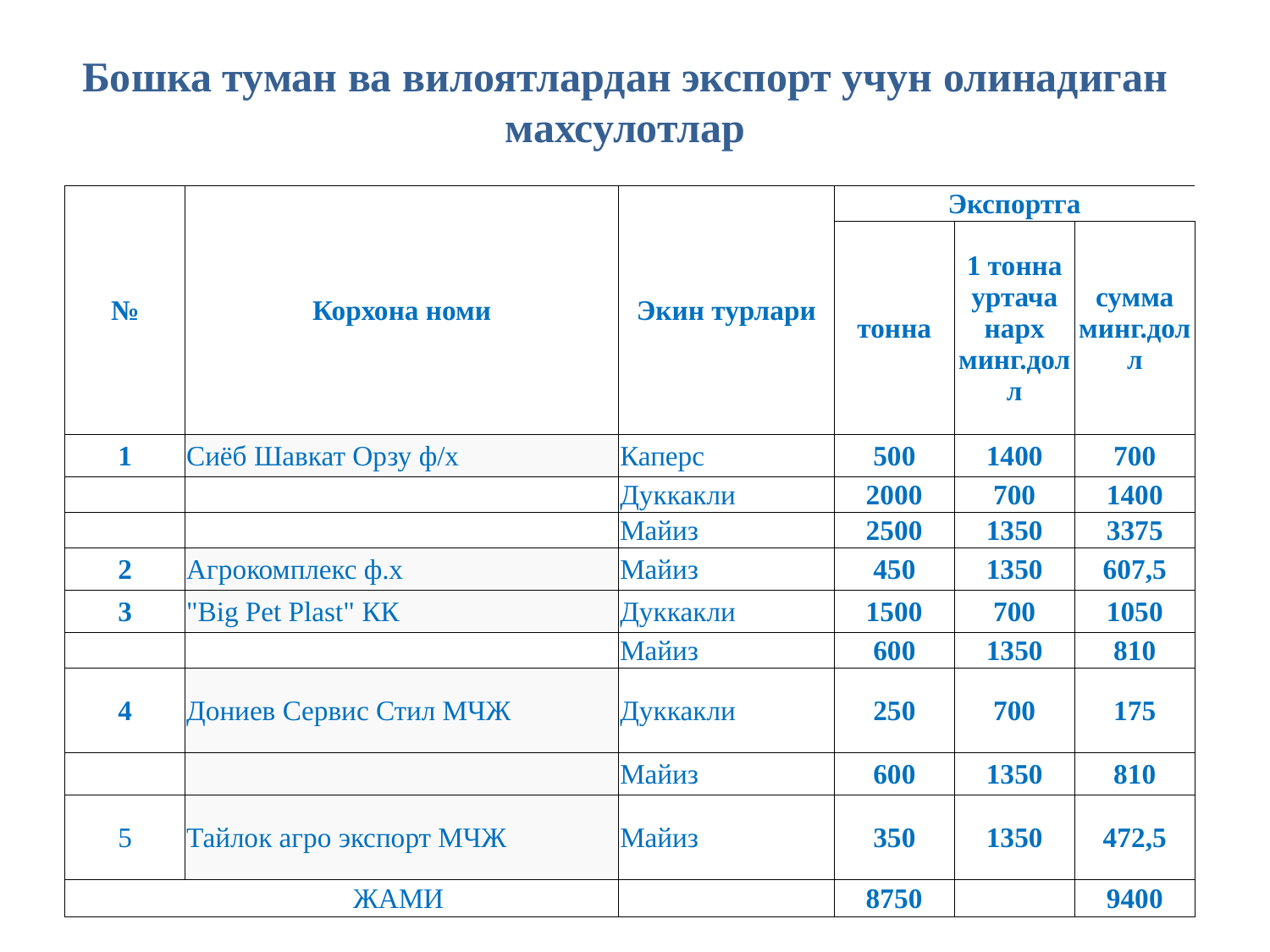

Бошка туман ва вилоятлардан экспорт учун олинадиган махсулотлар
| № | Корхона номи | Экин турлари | Экспортга |  |  |
| --- | --- | --- | --- | --- | --- |
|  |  |  | тонна | 1 тонна уртача нарх минг.долл | сумма минг.долл |
| 1 | Сиёб Шавкат Орзу ф/х | Каперс | 500 | 1400 | 700 |
|  |  | Дуккакли | 2000 | 700 | 1400 |
|  |  | Майиз | 2500 | 1350 | 3375 |
| 2 | Агрокомплекс ф.х | Майиз | 450 | 1350 | 607,5 |
| 3 | "Big Pet Plast" КК | Дуккакли | 1500 | 700 | 1050 |
|  |  | Майиз | 600 | 1350 | 810 |
| 4 | Дониев Сервис Стил МЧЖ | Дуккакли | 250 | 700 | 175 |
|  |  | Майиз | 600 | 1350 | 810 |
| 5 | Тайлок агро экспорт МЧЖ | Майиз | 350 | 1350 | 472,5 |
|  | ЖАМИ |  | 8750 |  | 9400 |